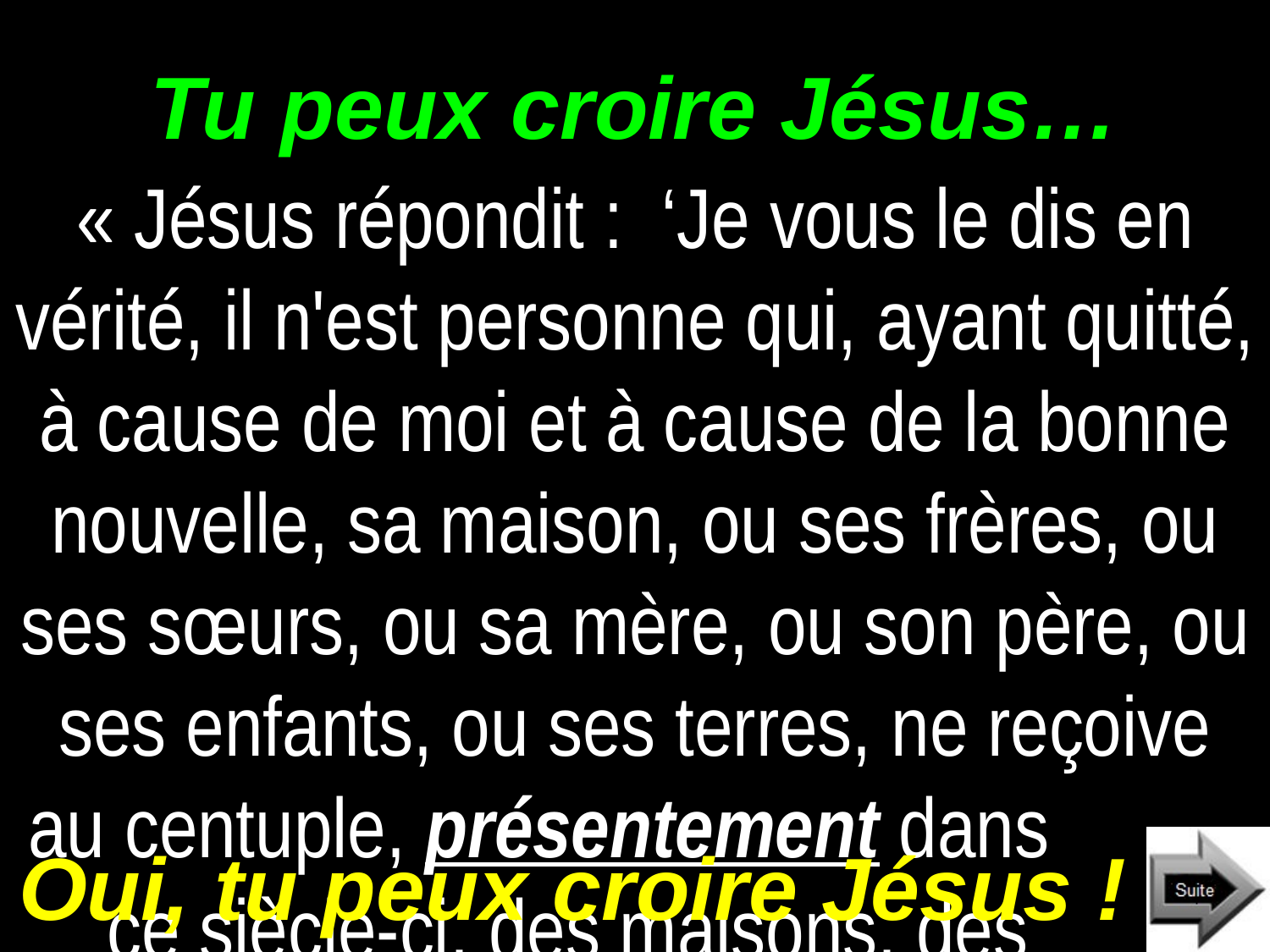

# Tu peux croire Jésus…
« Jésus répondit :  ‘Je vous le dis en vérité, il n'est personne qui, ayant quitté, à cause de moi et à cause de la bonne nouvelle, sa maison, ou ses frères, ou ses sœurs, ou sa mère, ou son père, ou ses enfants, ou ses terres, ne reçoive au centuple, présentement dans           ce siècle-ci, des maisons, des        frères, des sœurs, des mères, des enfants, et des terres, avec des persécutions, et, dans le siècle à venir, la vie éternelle.’ »  Marc 10v29à30
Oui, tu peux croire Jésus !